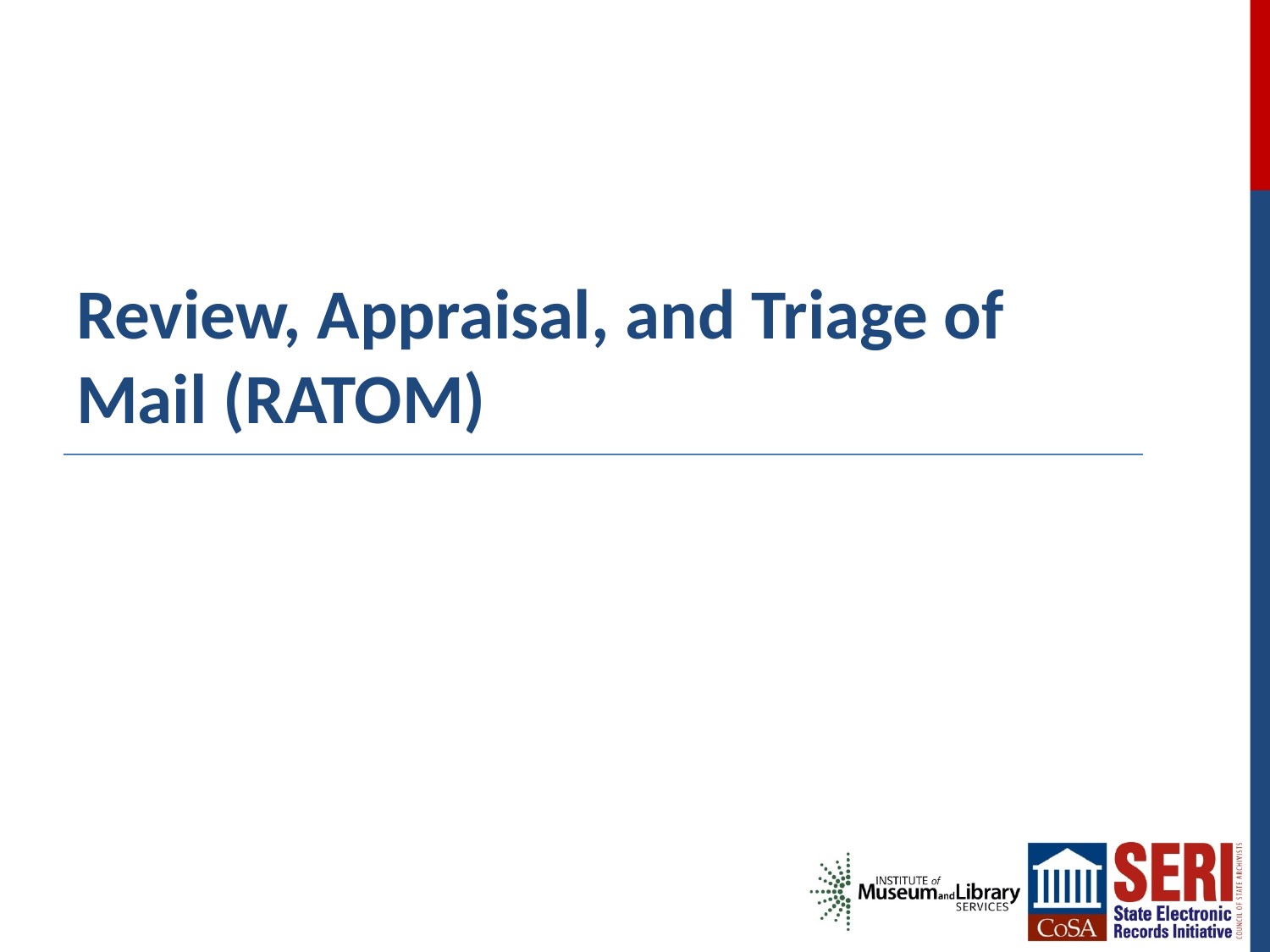

# Review, Appraisal, and Triage of Mail (RATOM)